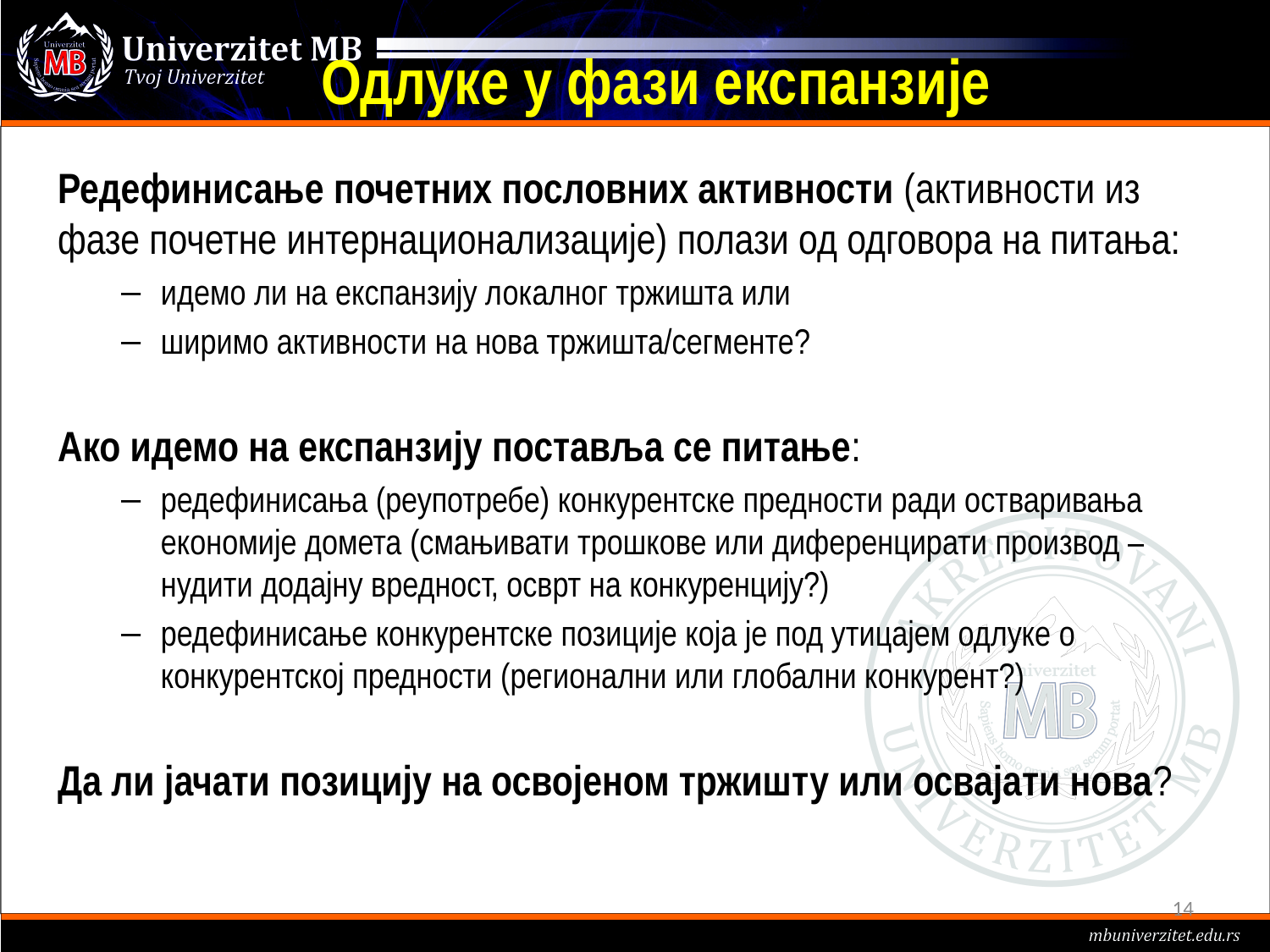

# Одлуке у фази експанзије
Редефинисање почетних пословних активности (активности из фазе почетне интернационализације) полази од одговора на питања:
идемо ли на експанзију локалног тржишта или
ширимо активности на нова тржишта/сегменте?

Ако идемо на експанзију поставља се питање:
редефинисања (реупотребе) конкурентске предности ради остваривања економије домета (смањивати трошкове или диференцирати производ – нудити додајну вредност, осврт на конкуренцију?)
редефинисање конкурентске позиције која је под утицајем одлуке о конкурентској предности (регионални или глобални конкурент?)

Да ли јачати позицију на освојеном тржишту или освајати нова?
14